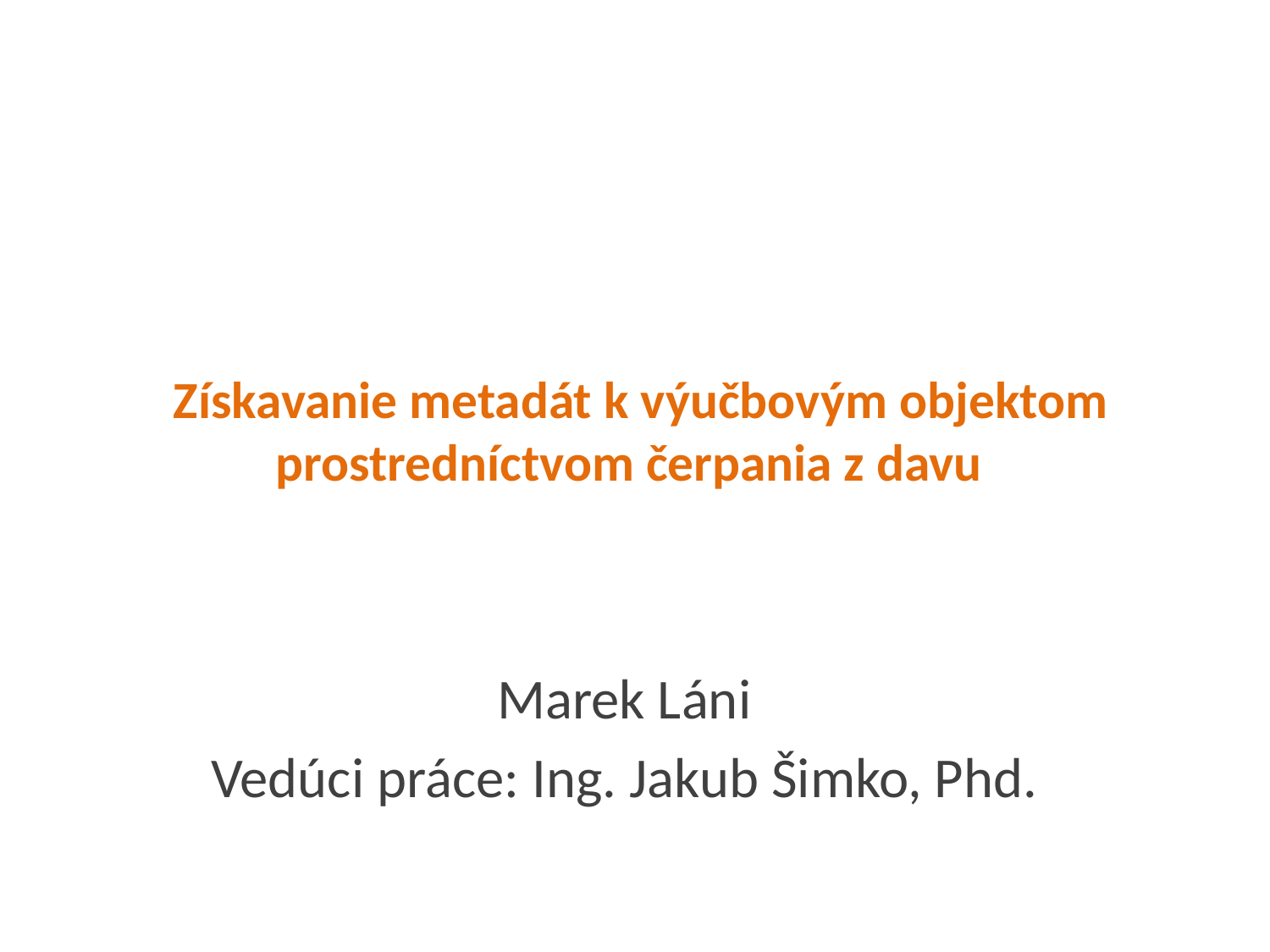

# Získavanie metadát k výučbovým objektom prostredníctvom čerpania z davu
Marek Láni
Vedúci práce: Ing. Jakub Šimko, Phd.